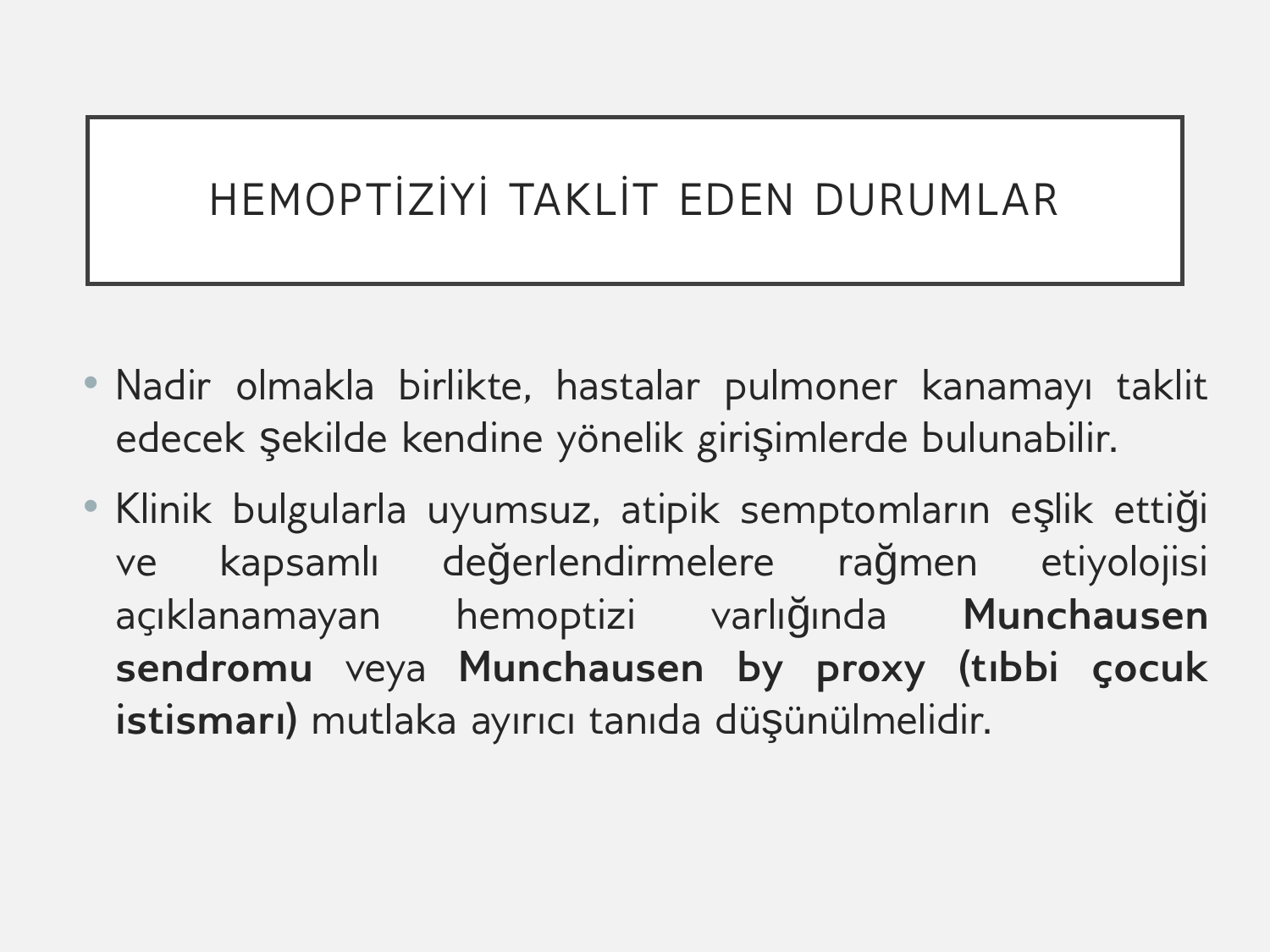

# Hemoptiziyi Taklit Eden Durumlar
Nadir olmakla birlikte, hastalar pulmoner kanamayı taklit edecek şekilde kendine yönelik girişimlerde bulunabilir.
Klinik bulgularla uyumsuz, atipik semptomların eşlik ettiği ve kapsamlı değerlendirmelere rağmen etiyolojisi açıklanamayan hemoptizi varlığında Munchausen sendromu veya Munchausen by proxy (tıbbi çocuk istismarı) mutlaka ayırıcı tanıda düşünülmelidir.